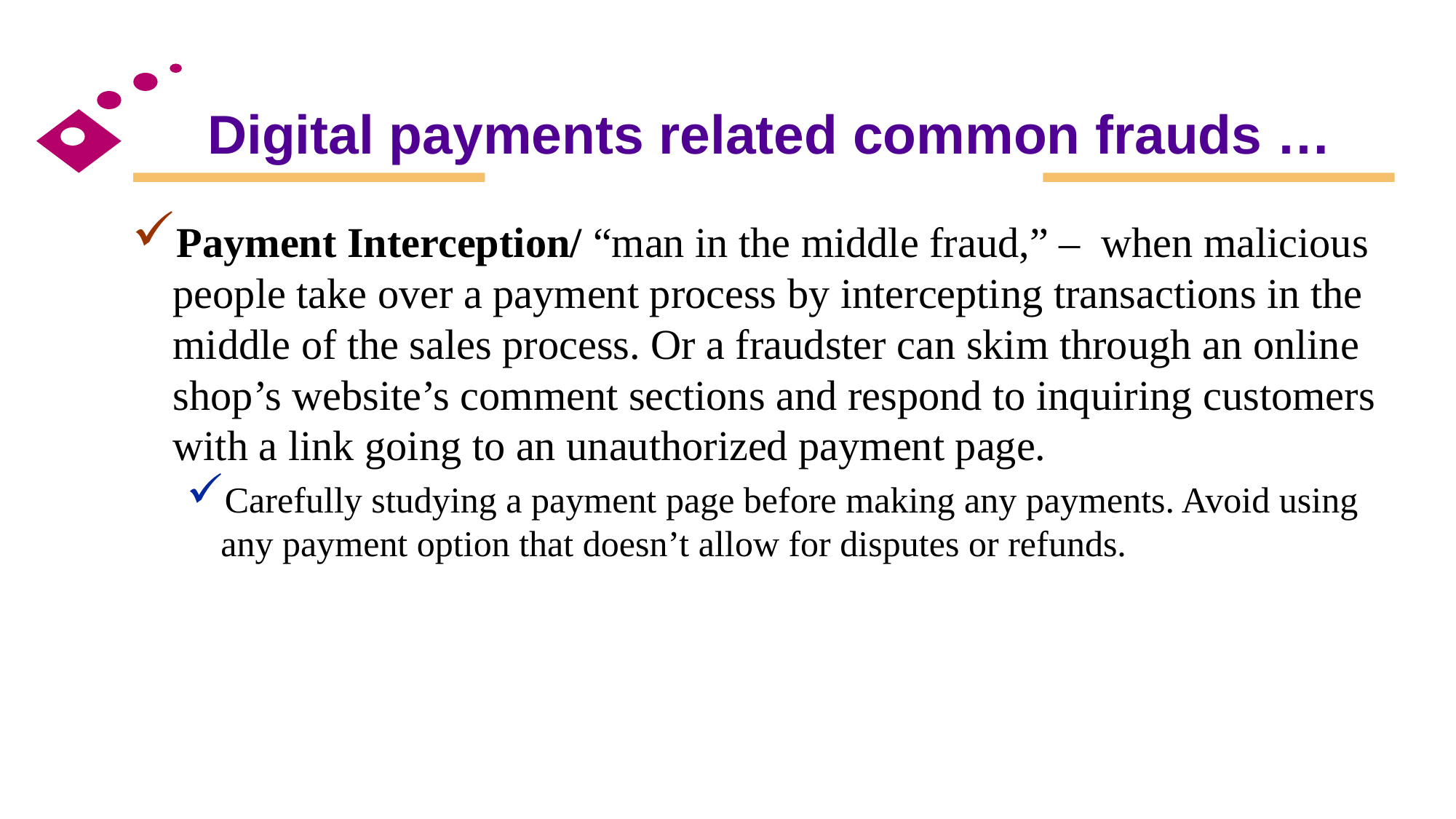

# Digital payments related common frauds …
Payment Interception/ “man in the middle fraud,” –  when malicious people take over a payment process by intercepting transactions in the middle of the sales process. Or a fraudster can skim through an online shop’s website’s comment sections and respond to inquiring customers with a link going to an unauthorized payment page.
Carefully studying a payment page before making any payments. Avoid using any payment option that doesn’t allow for disputes or refunds.